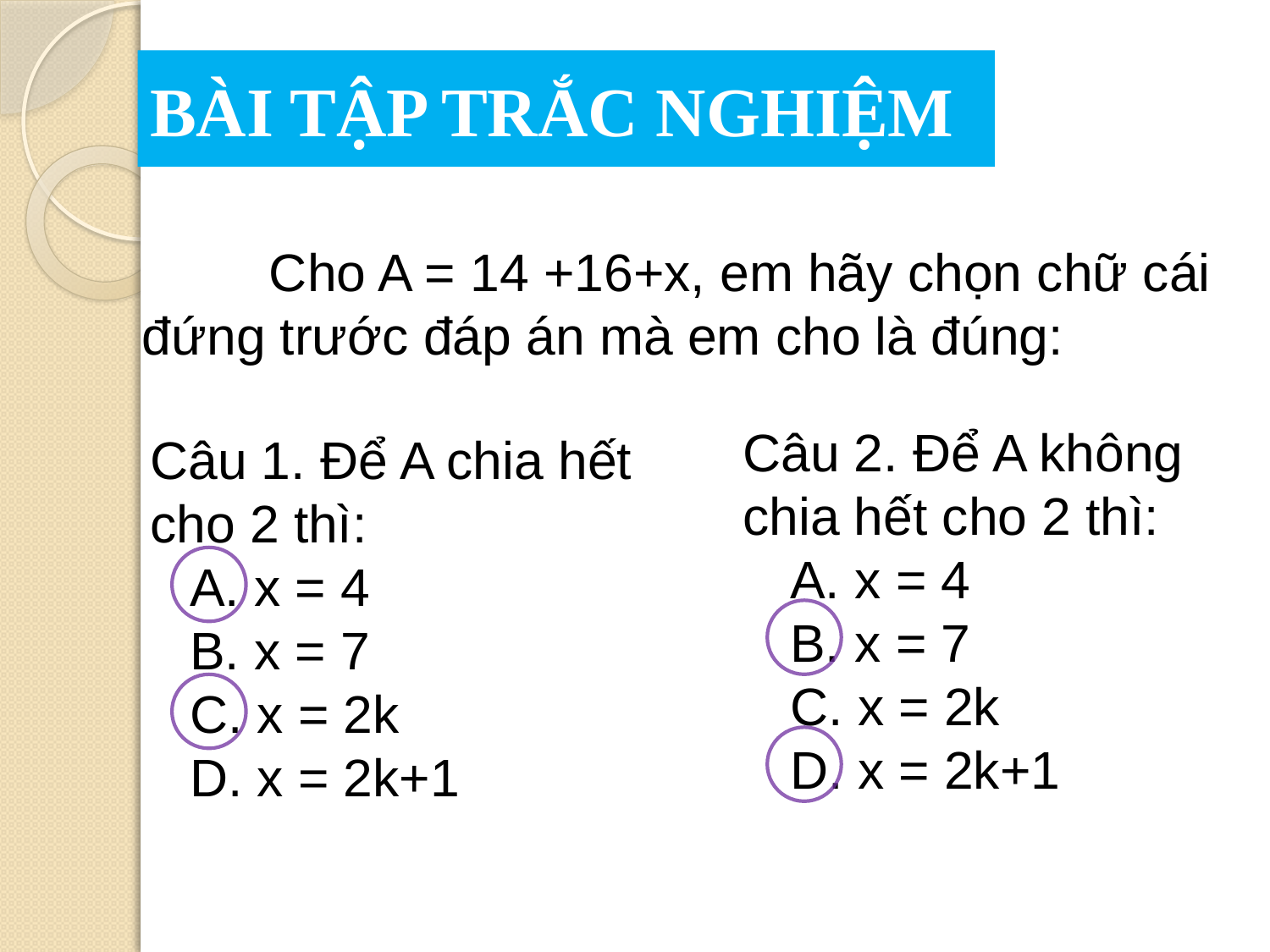

# BÀI TẬP TRẮC NGHIỆM
	Cho A = 14 +16+x, em hãy chọn chữ cái đứng trước đáp án mà em cho là đúng:
Câu 2. Để A không chia hết cho 2 thì:
A. x = 4
B. x = 7
C. x = 2k
D. x = 2k+1

Câu 1. Để A chia hết cho 2 thì:
A. x = 4
B. x = 7
C. x = 2k
D. x = 2k+1